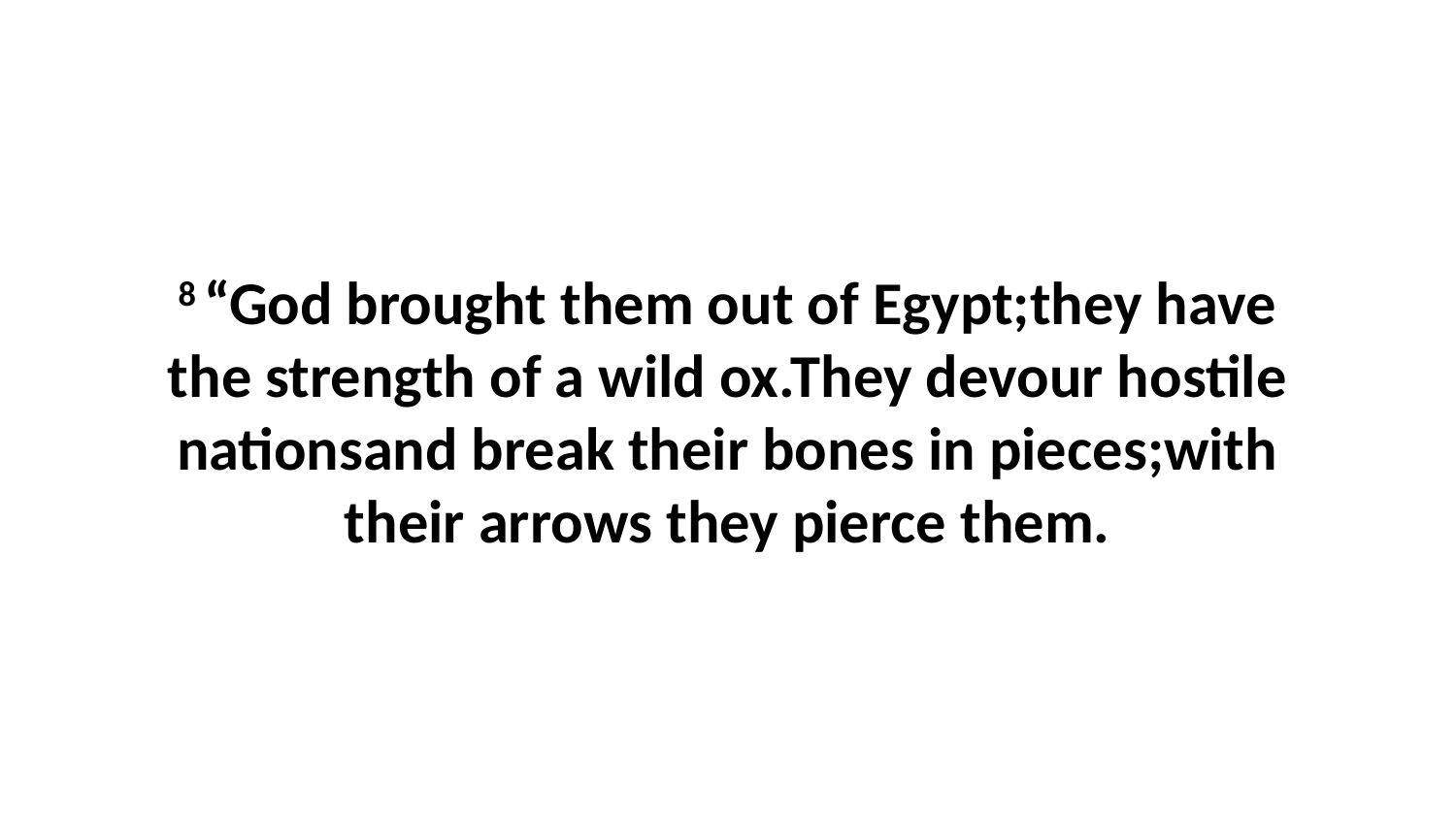

8 “God brought them out of Egypt;they have the strength of a wild ox.They devour hostile nationsand break their bones in pieces;with their arrows they pierce them.